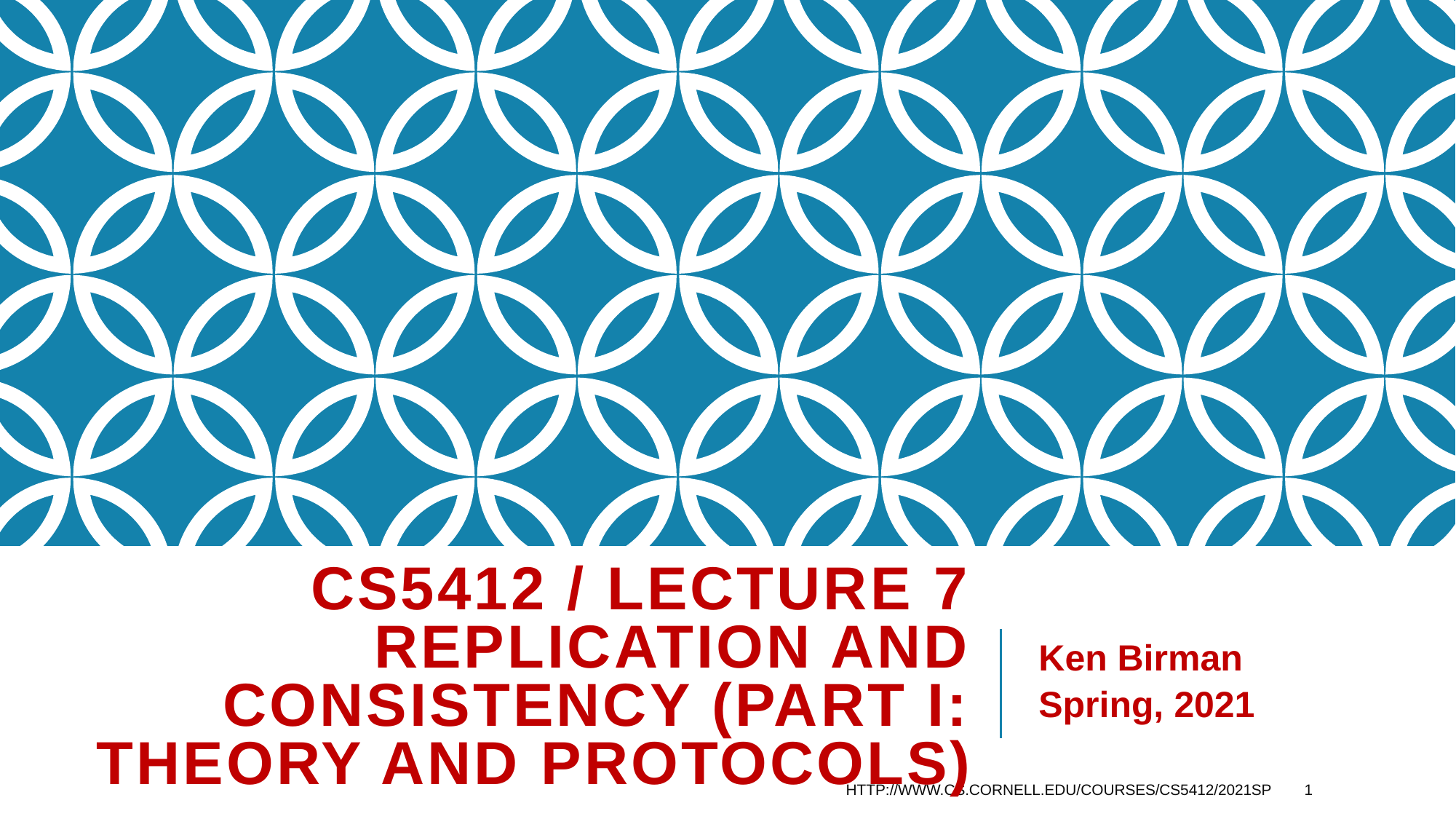

# CS5412 / Lecture 7 Replication and Consistency (Part I: Theory and Protocols)
Ken Birman
Spring, 2021
http://www.cs.cornell.edu/courses/cs5412/2021sp
1